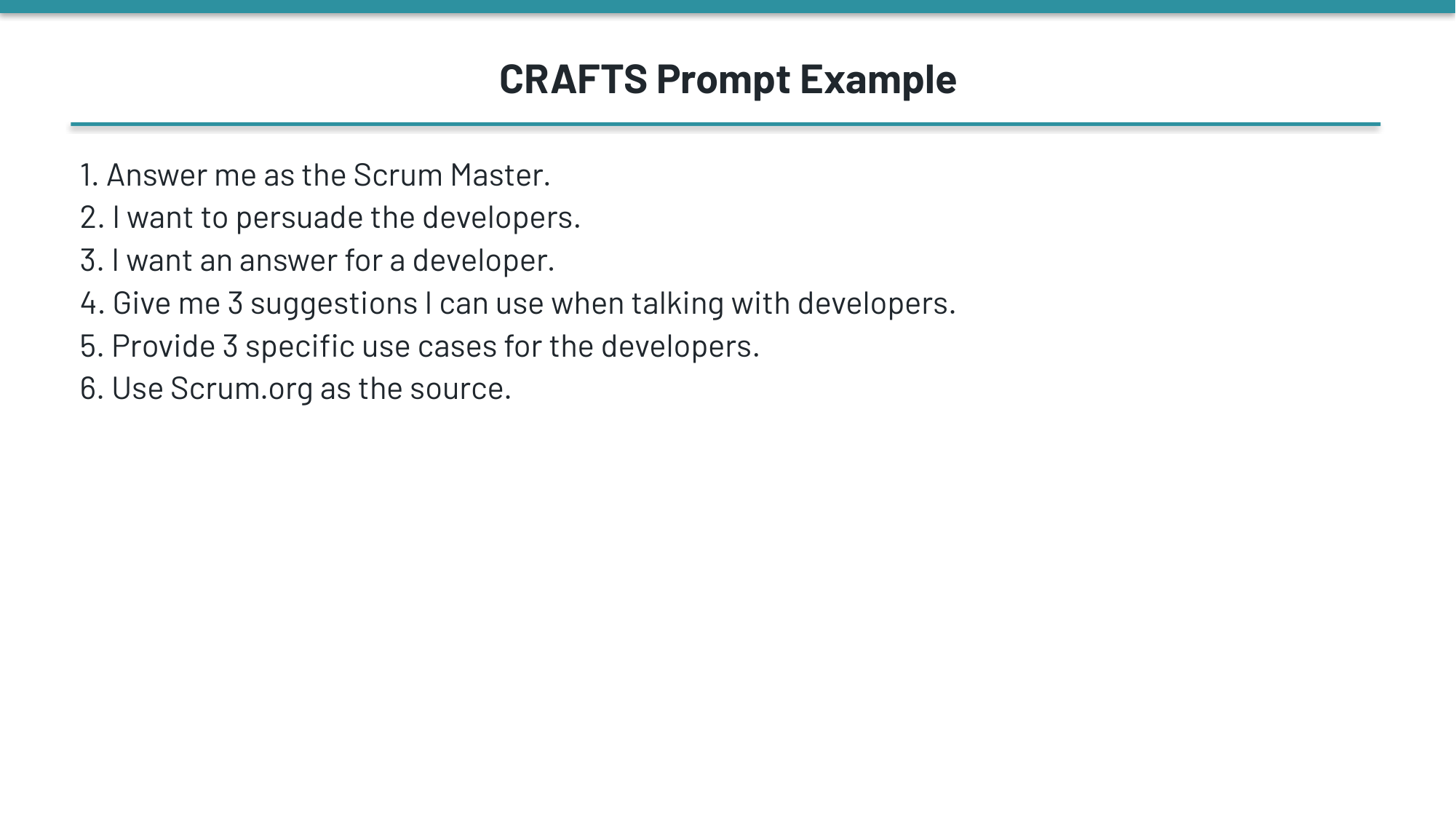

CRAFTS Prompt Example

1. Answer me as the Scrum Master.
2. I want to persuade the developers.
3. I want an answer for a developer.
4. Give me 3 suggestions I can use when talking with developers.
5. Provide 3 specific use cases for the developers.
6. Use Scrum.org as the source.